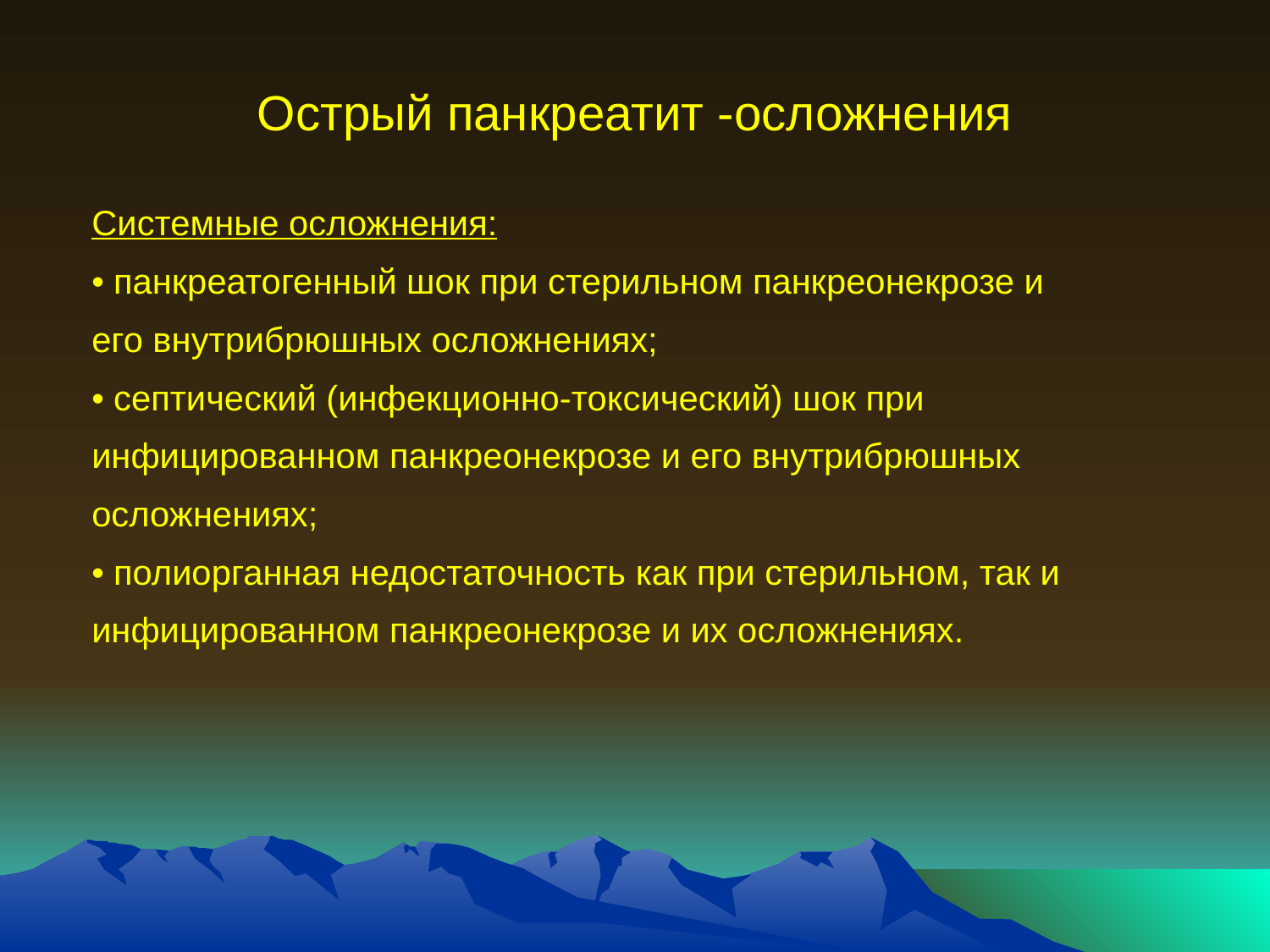

# Острый панкреатит -осложнения
Системные осложнения:
• панкреатогенный шок при стерильном панкреонекрозе и его внутрибрюшных осложнениях;
• септический (инфекционно-токсический) шок при инфицированном панкреонекрозе и его внутрибрюшных осложнениях;
• полиорганная недостаточность как при стерильном, так и инфицированном панкреонекрозе и их осложнениях.